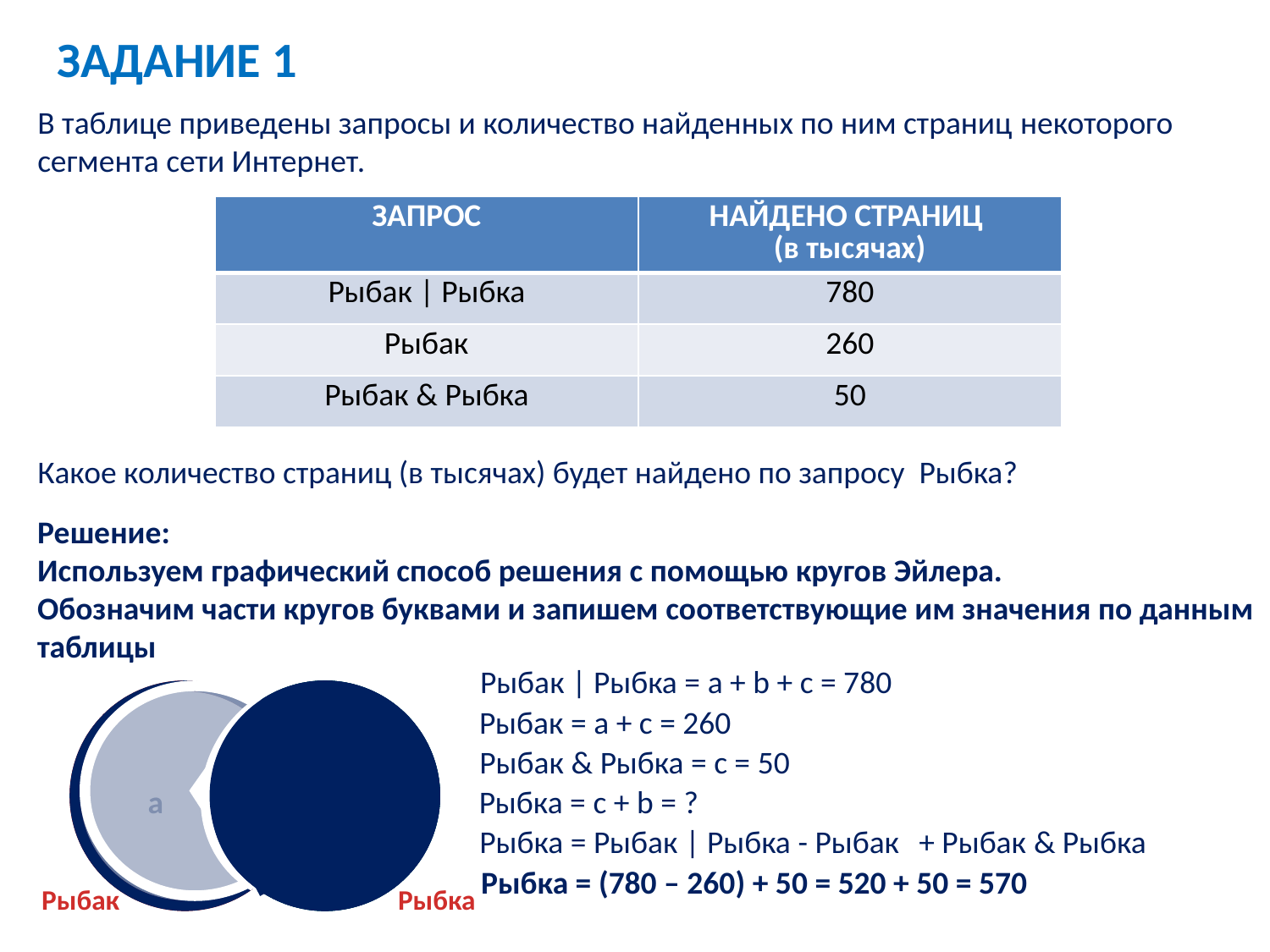

# ЗАДАНИЕ 1
В таблице приведены запросы и количество найденных по ним страниц некоторого сегмента сети Интернет.

Какое количество страниц (в тысячах) будет найдено по запросу  Рыбка?

| ЗАПРОС | НАЙДЕНО СТРАНИЦ (в тысячах) |
| --- | --- |
| Рыбак | Рыбка | 780 |
| Рыбак | 260 |
| Рыбак & Рыбка | 50 |
Решение:
Используем графический способ решения с помощью кругов Эйлера.
Обозначим части кругов буквами и запишем соответствующие им значения по данным таблицы
Рыбак | Рыбка = a + b + c = 780

Рыбак = a + c = 260
Рыбак & Рыбка = c = 50
c
а
b
Рыбка = c + b = ?
Рыбка = Рыбак | Рыбка
- Рыбак
+ Рыбак & Рыбка
Рыбка = (780 – 260) + 50 = 520 + 50 = 570
Рыбак
Рыбка